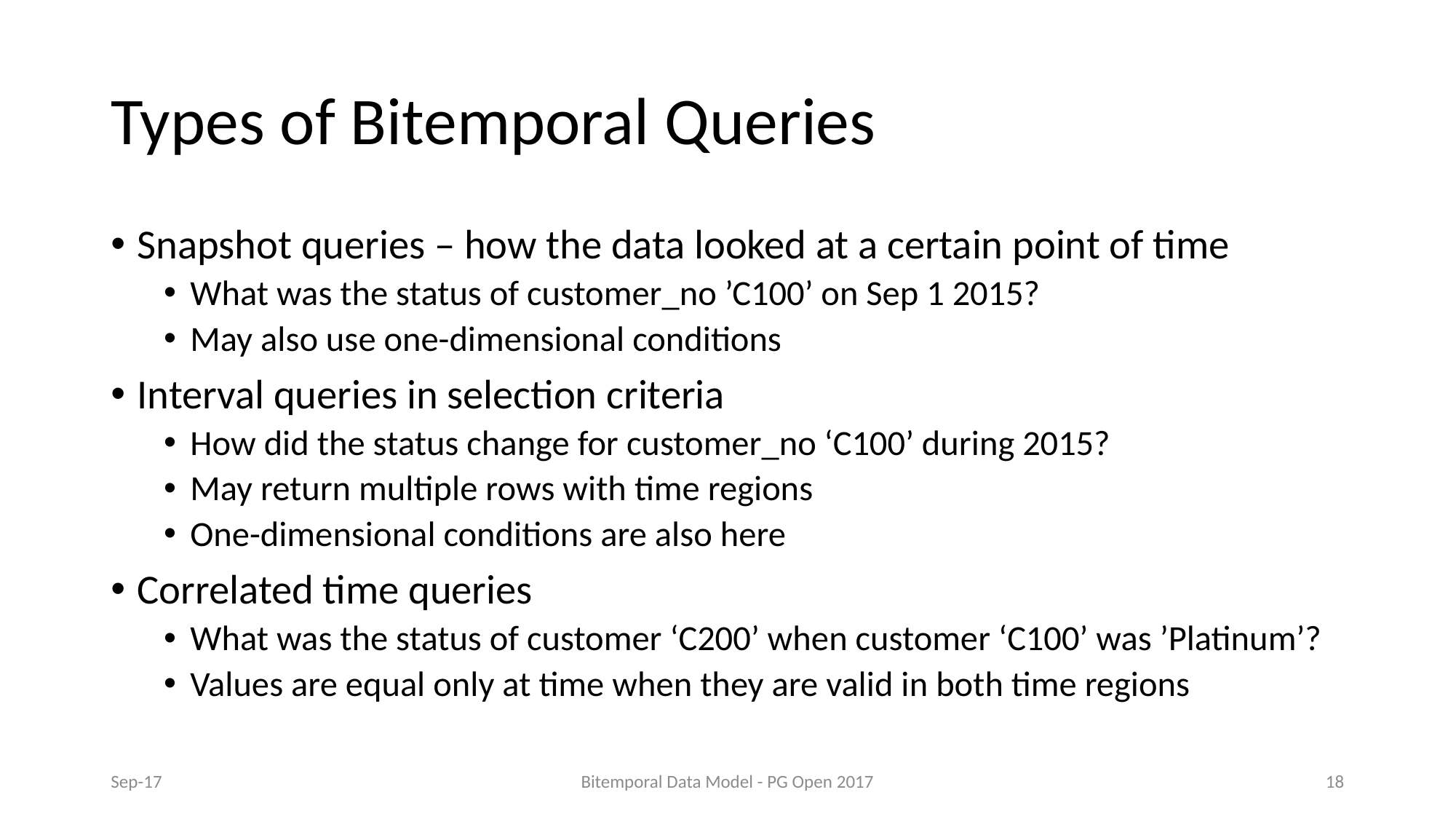

# Types of Bitemporal Queries
Snapshot queries – how the data looked at a certain point of time
What was the status of customer_no ’C100’ on Sep 1 2015?
May also use one-dimensional conditions
Interval queries in selection criteria
How did the status change for customer_no ‘C100’ during 2015?
May return multiple rows with time regions
One-dimensional conditions are also here
Correlated time queries
What was the status of customer ‘C200’ when customer ‘C100’ was ’Platinum’?
Values are equal only at time when they are valid in both time regions
Sep-17
Bitemporal Data Model - PG Open 2017
18